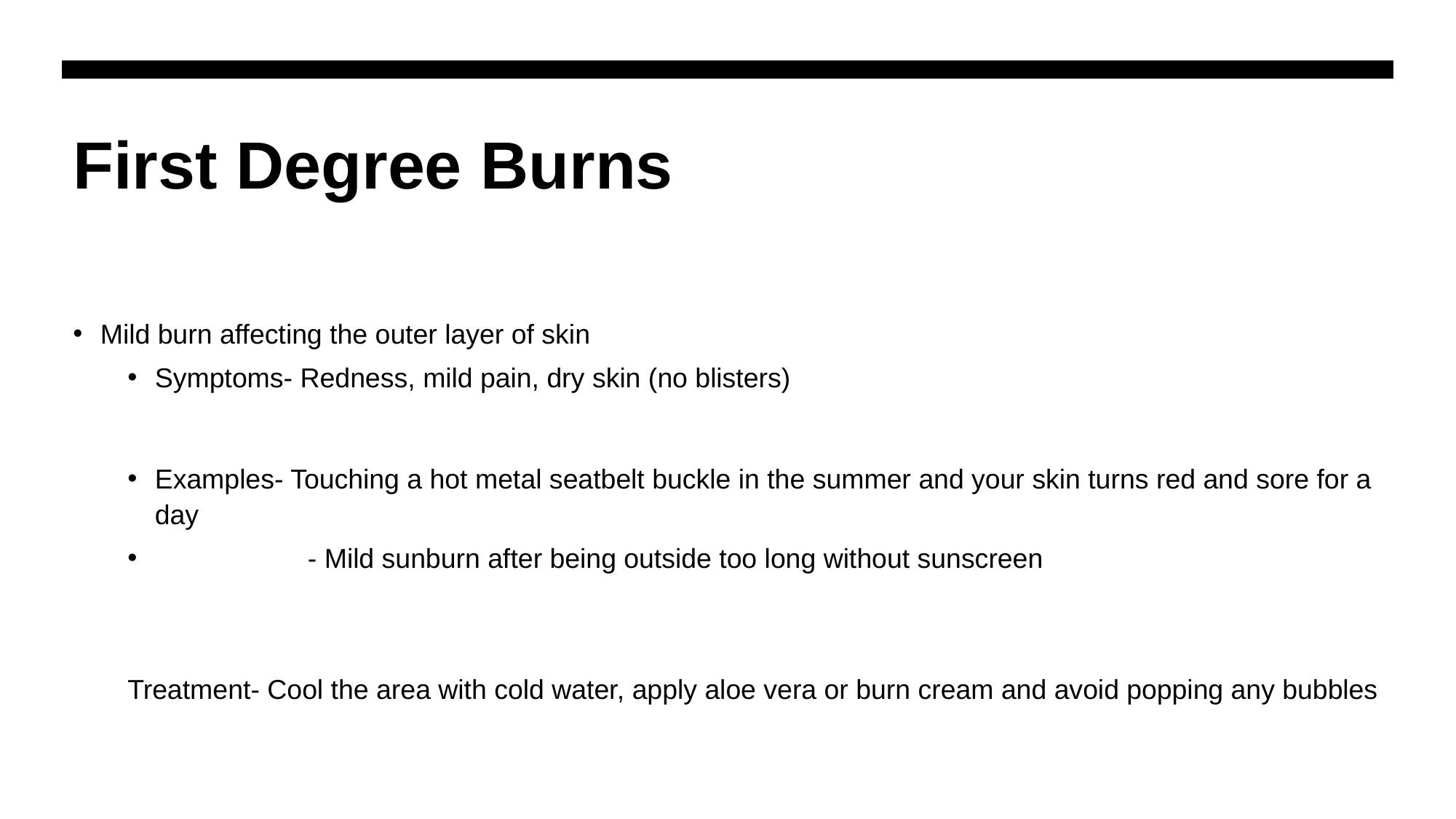

# First Degree Burns
Mild burn affecting the outer layer of skin
Symptoms- Redness, mild pain, dry skin (no blisters)

Examples- Touching a hot metal seatbelt buckle in the summer and your skin turns red and sore for a day
                    - Mild sunburn after being outside too long without sunscreen

Treatment- Cool the area with cold water, apply aloe vera or burn cream and avoid popping any bubbles